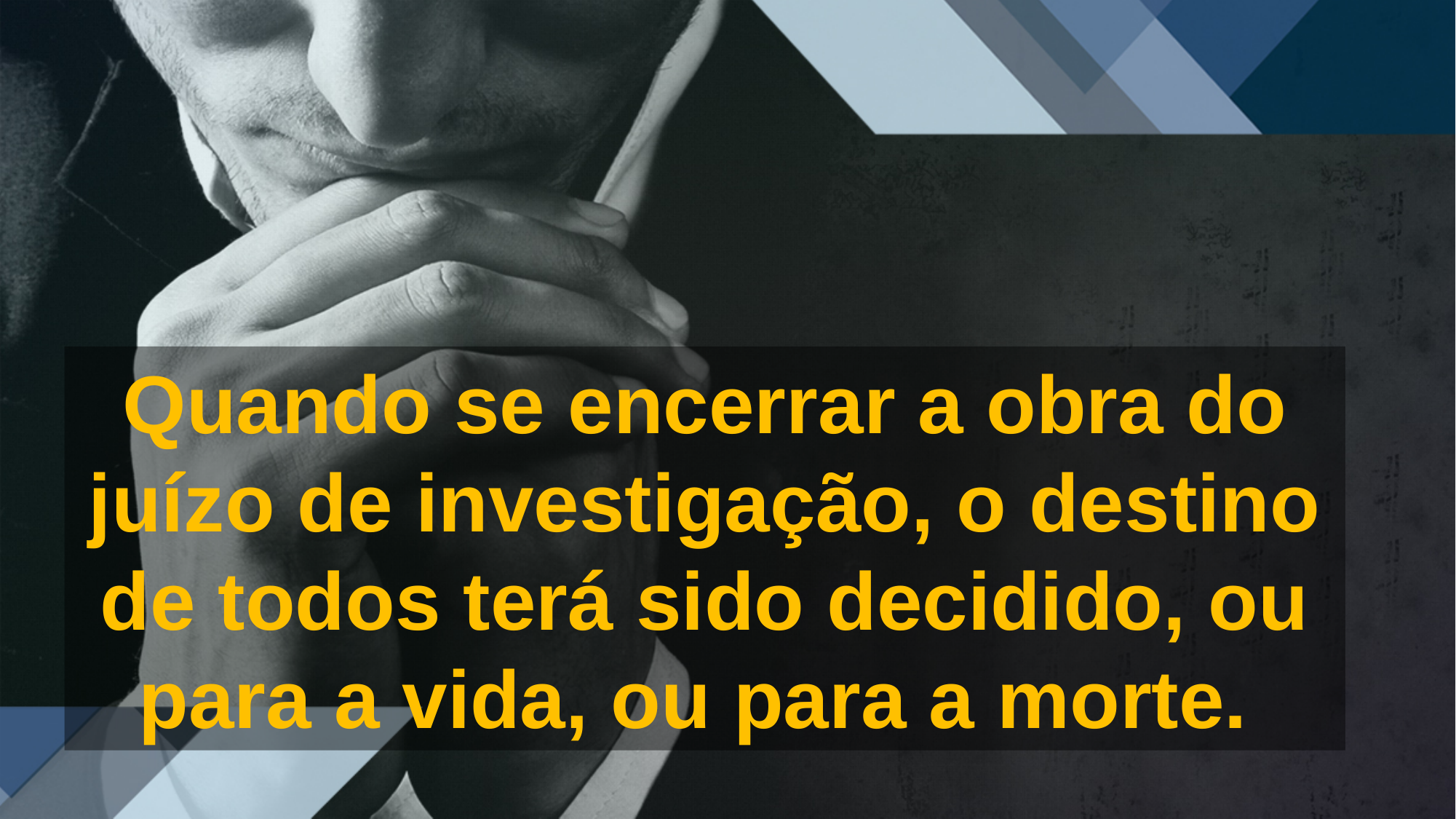

Quando se encerrar a obra do juízo de investigação, o destino de todos terá sido decidido, ou para a vida, ou para a morte.